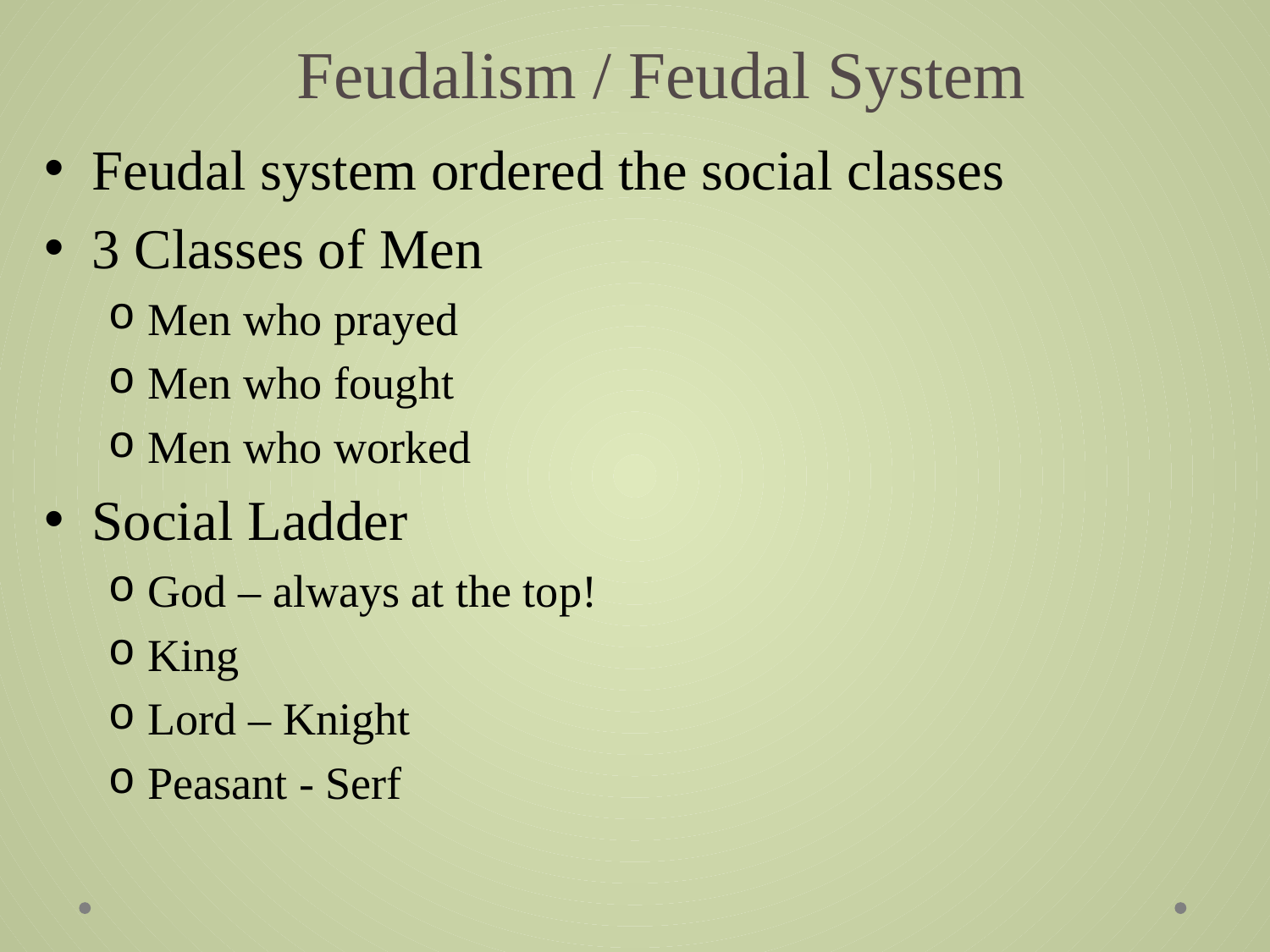

# Feudalism / Feudal System
Feudal system ordered the social classes
3 Classes of Men
Men who prayed
Men who fought
Men who worked
Social Ladder
God – always at the top!
King
Lord – Knight
Peasant - Serf